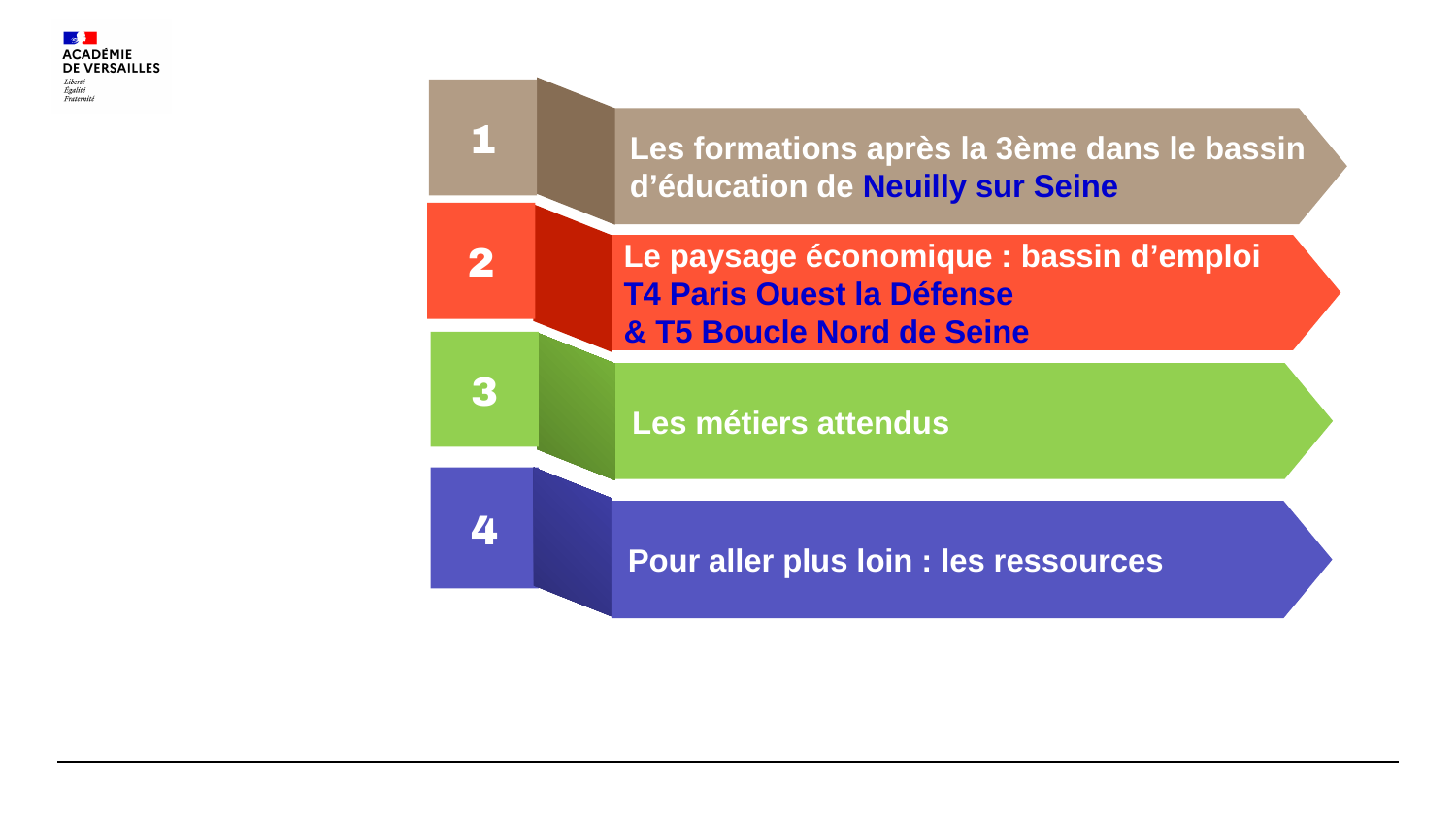

1
Les formations après la 3ème dans le bassin d’éducation de Neuilly sur Seine

2
Le paysage économique : bassin d’emploi
T4 Paris Ouest la Défense
& T5 Boucle Nord de Seine

3
Les métiers attendus

4
Pour aller plus loin : les ressources